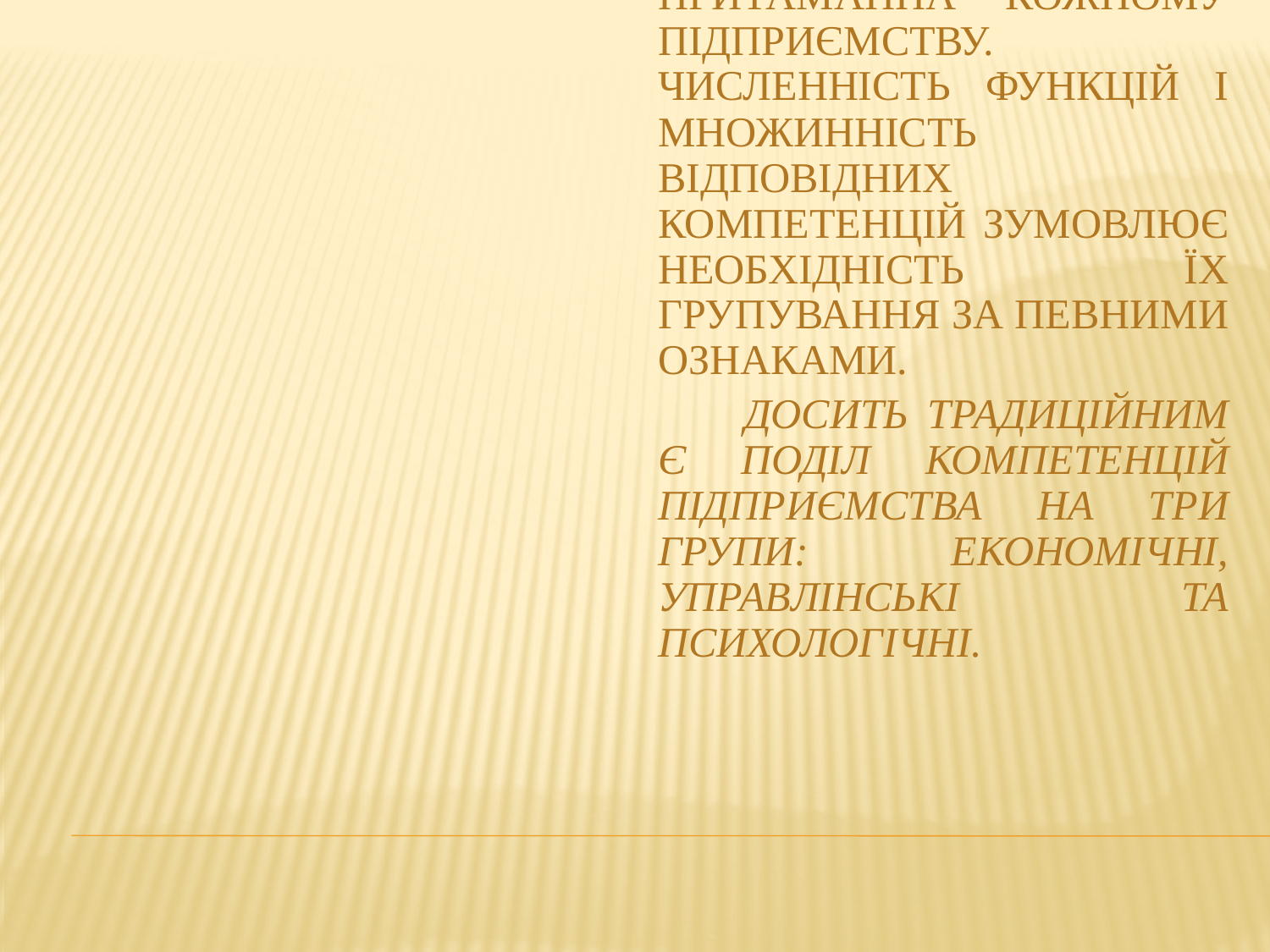

Кожна ланка ланцюга відповідає певній функції, яка вимагає наявності сукупності компетенцій, що, своєю чергою, індивідуально притаманна кожному підприємству. Численність функцій і множинність відповідних компетенцій зумовлює необхідність їх групування за певними ознаками.
Досить традиційним є поділ компетенцій підприємства на три групи: економічні, управлінські та психологічні.